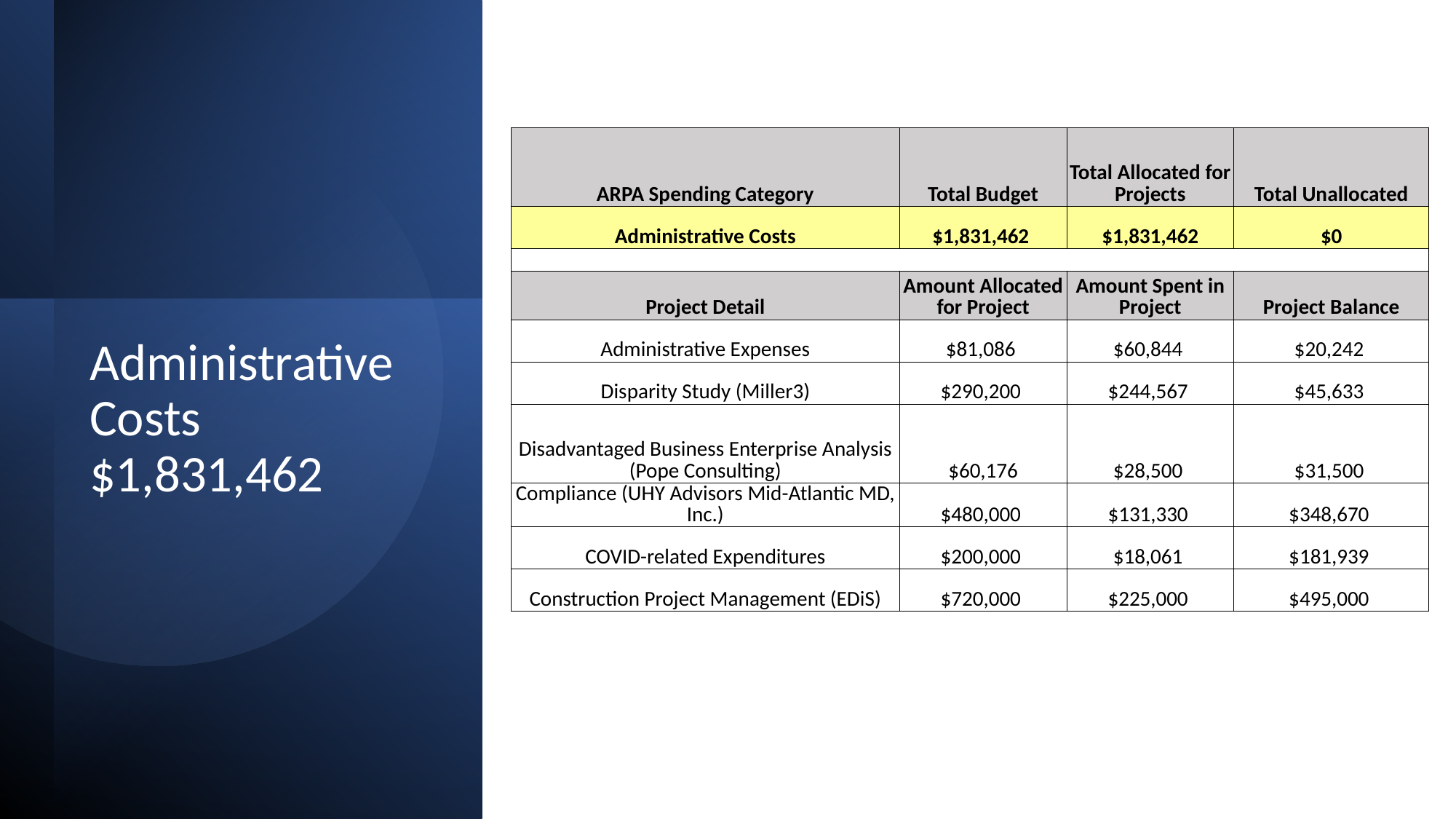

| ARPA Spending Category | Total Budget | Total Allocated for Projects | Total Unallocated |
| --- | --- | --- | --- |
| Administrative Costs | $1,831,462 | $1,831,462 | $0 |
|  |  |  |  |
| Project Detail | Amount Allocated for Project | Amount Spent in Project | Project Balance |
| Administrative Expenses | $81,086 | $60,844 | $20,242 |
| Disparity Study (Miller3) | $290,200 | $244,567 | $45,633 |
| Disadvantaged Business Enterprise Analysis (Pope Consulting) | $60,176 | $28,500 | $31,500 |
| Compliance (UHY Advisors Mid-Atlantic MD, Inc.) | $480,000 | $131,330 | $348,670 |
| COVID-related Expenditures | $200,000 | $18,061 | $181,939 |
| Construction Project Management (EDiS) | $720,000 | $225,000 | $495,000 |

# Administrative Costs $1,831,462